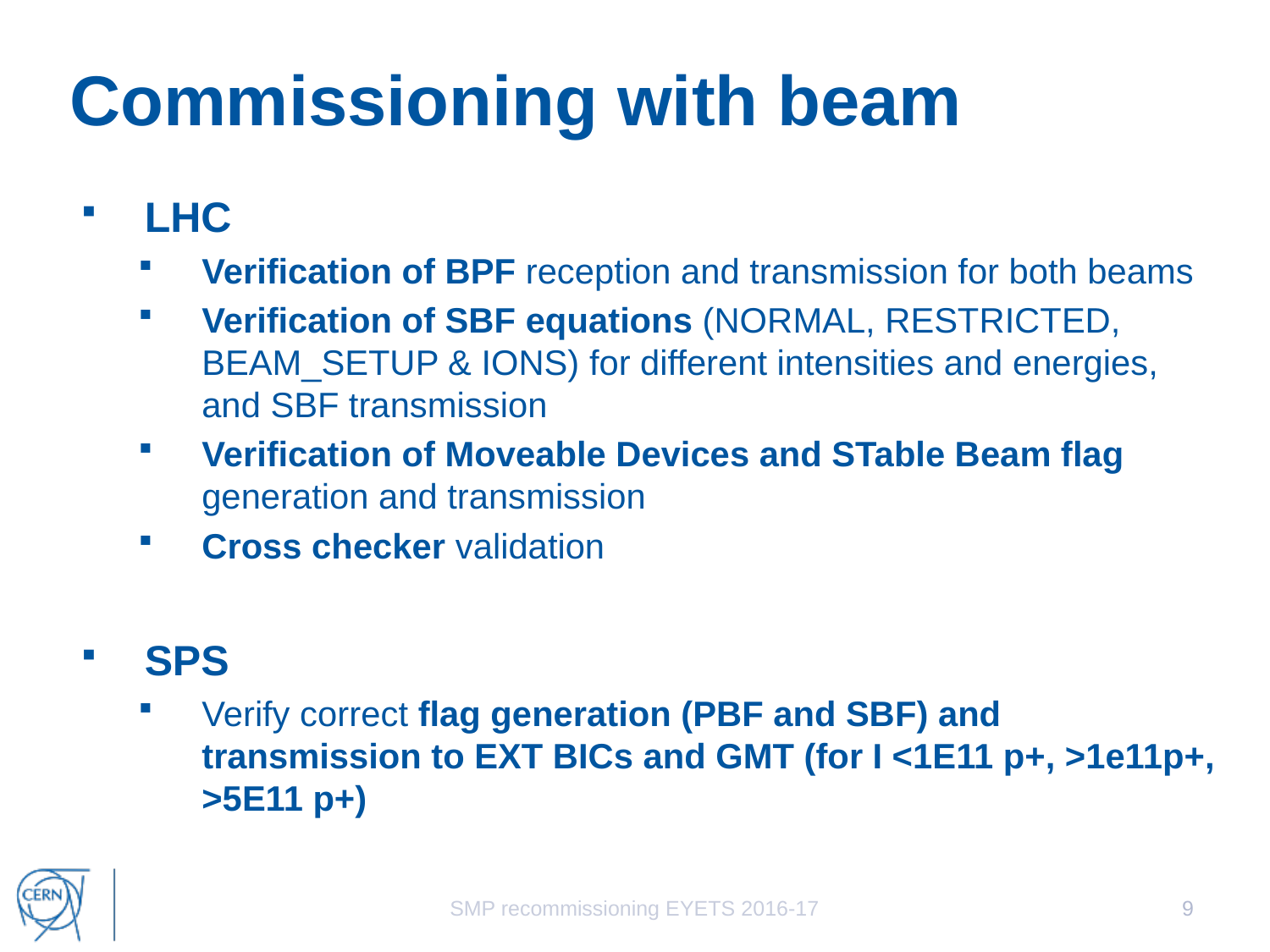

# Commissioning with beam
LHC
Verification of BPF reception and transmission for both beams
Verification of SBF equations (NORMAL, RESTRICTED, BEAM_SETUP & IONS) for different intensities and energies, and SBF transmission
Verification of Moveable Devices and STable Beam flag generation and transmission
Cross checker validation

SPS
Verify correct flag generation (PBF and SBF) and transmission to EXT BICs and GMT (for I <1E11 p+, >1e11p+, >5E11 p+)
SMP recommissioning EYETS 2016-17
9